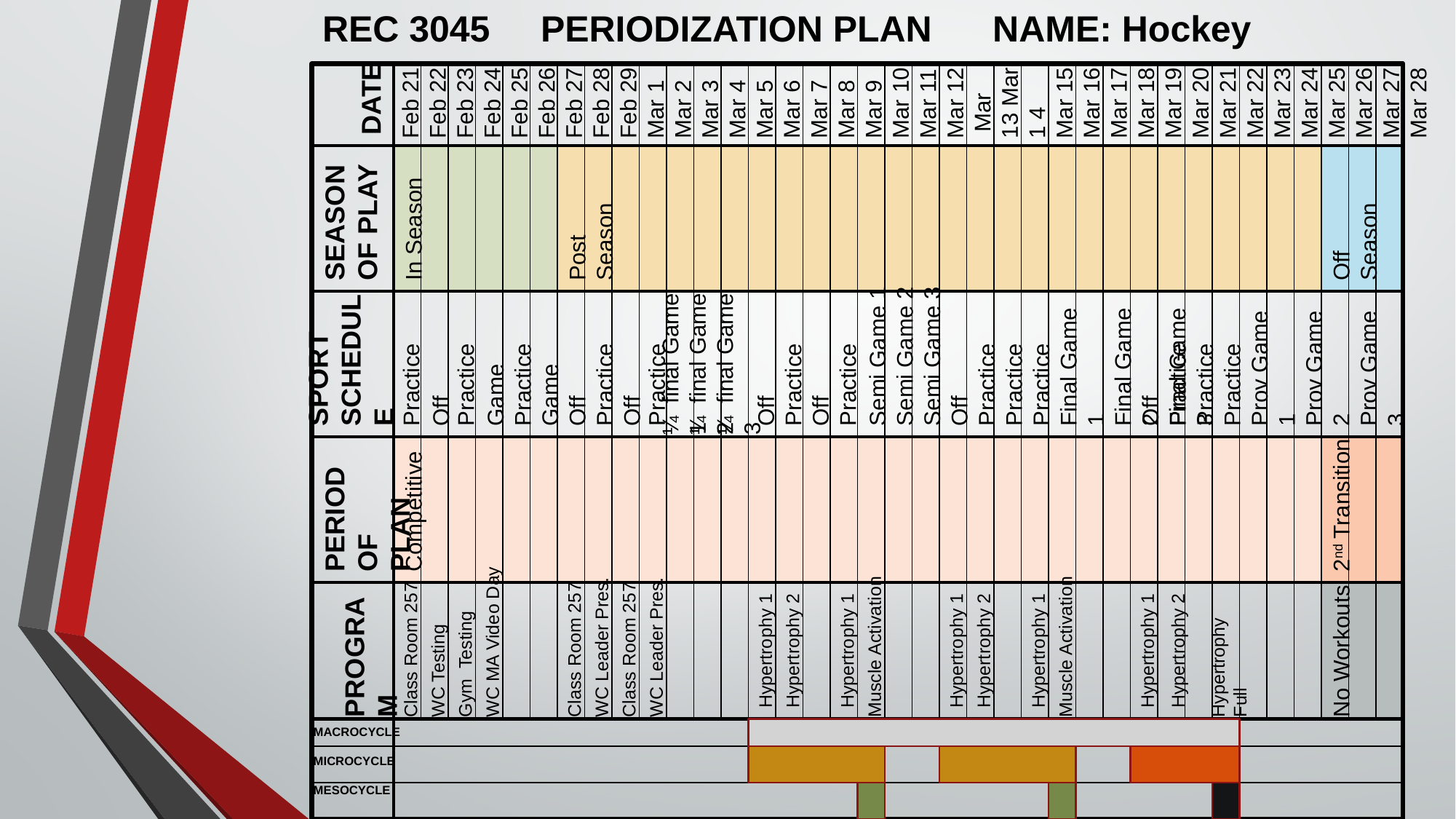

Feb 21
Feb 22
Feb 23 Feb 24 Feb 25 Feb 26 Feb 27 Feb 28 Feb 29 Mar 1 Mar 2 Mar 3 Mar 4 Mar 5 Mar 6 Mar 7 Mar 8 Mar 9 Mar 10 Mar 11 Mar 12  Mar 13 Mar 1 4 Mar 15 Mar 16 Mar 17 Mar 18 Mar 19 Mar 20 Mar 21 Mar 22 Mar 23 Mar 24 Mar 25 Mar 26 Mar 27 Mar 28

REC 3045	PERIODIZATION PLAN      NAME: Hockey

DATE

SEASON OF PLAY
In Season
Post Season
Off Season
SPORT SCHEDULE
Semi Game 1
Semi Game 2
Semi Game 3
Final Game 1
Final Game 2
Final Game 3
Prov Game 1
Prov Game 2
Prov Game 3
¼  final Game 1
¼  final Game 2
¼  final Game 3
Practice
Practice
Game
Game
Practice
Practice
Practice
Practice
Practice
Practice
Practice
Practice
Practice
Practice
Practice
Off
Off
Off
Off
Off
Off
Off

2nd Transition
PERIOD OF PLAN
Competitive

PROGRAM
Hypertrophy 1

Hypertrophy 1

Hypertrophy 1

Hypertrophy 1

Hypertrophy 1

Class Room 257
WC Testing
Gym  Testing
WC MA Video Day
Class Room 257
WC Leader Pres.
Class Room 257
Muscle Activation
Muscle Activation
WC Leader Pres.
No Workouts
Hypertrophy Full
Hypertrophy 2
Hypertrophy 2
Hypertrophy 2
MACROCYCLE

MICROCYCLE

MESOCYCLE